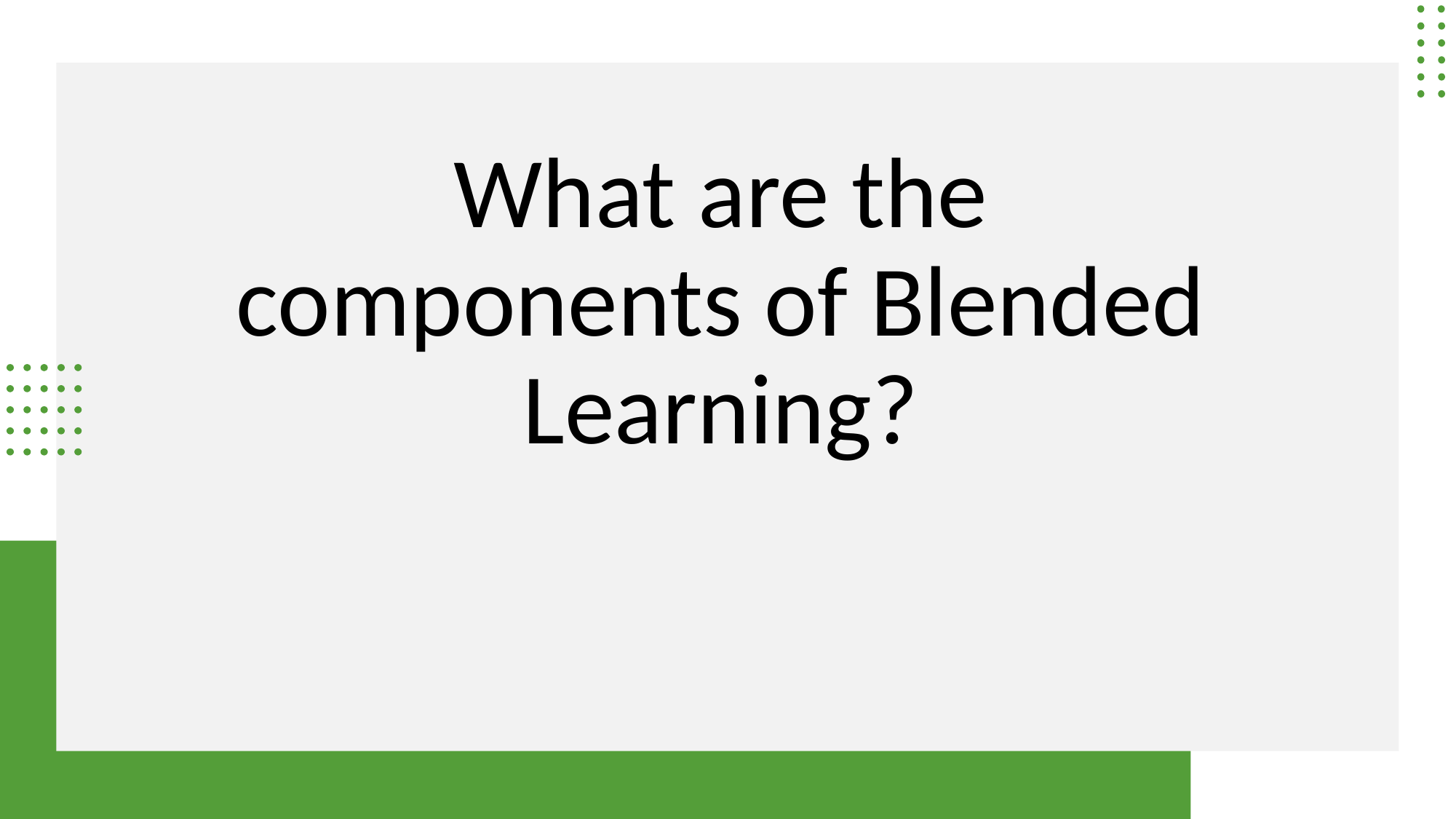

# What are the components of Blended Learning?